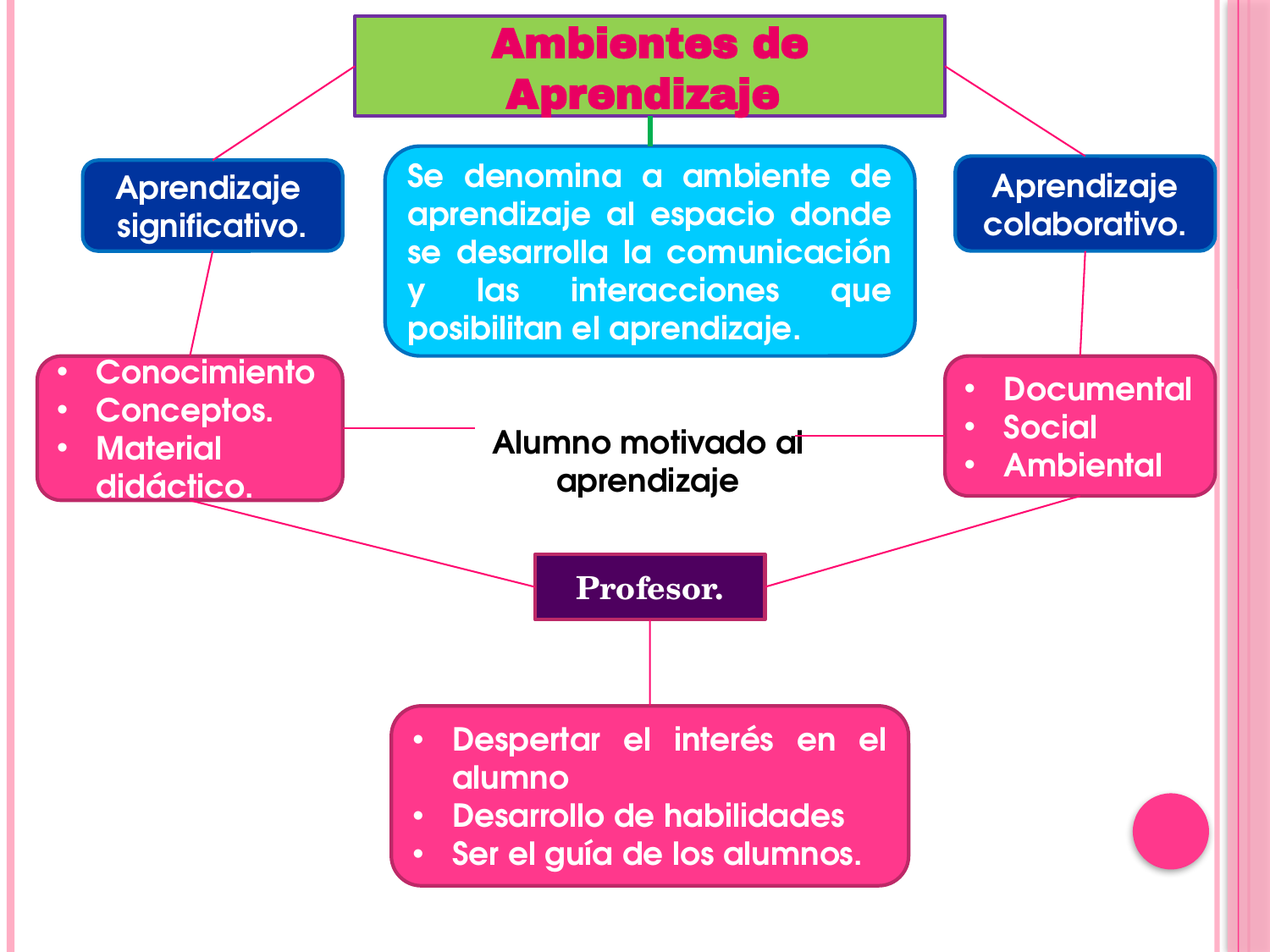

Ambientes de Aprendizaje
Se denomina a ambiente de aprendizaje al espacio donde se desarrolla la comunicación y las interacciones que posibilitan el aprendizaje.
Aprendizaje colaborativo.
Aprendizaje  significativo.

Conocimiento
Conceptos.
Material didáctico.

Documental
Social
Ambiental
Alumno motivado al aprendizaje
Profesor.
Despertar el interés en el alumno
Desarrollo de habilidades
Ser el guía de los alumnos.